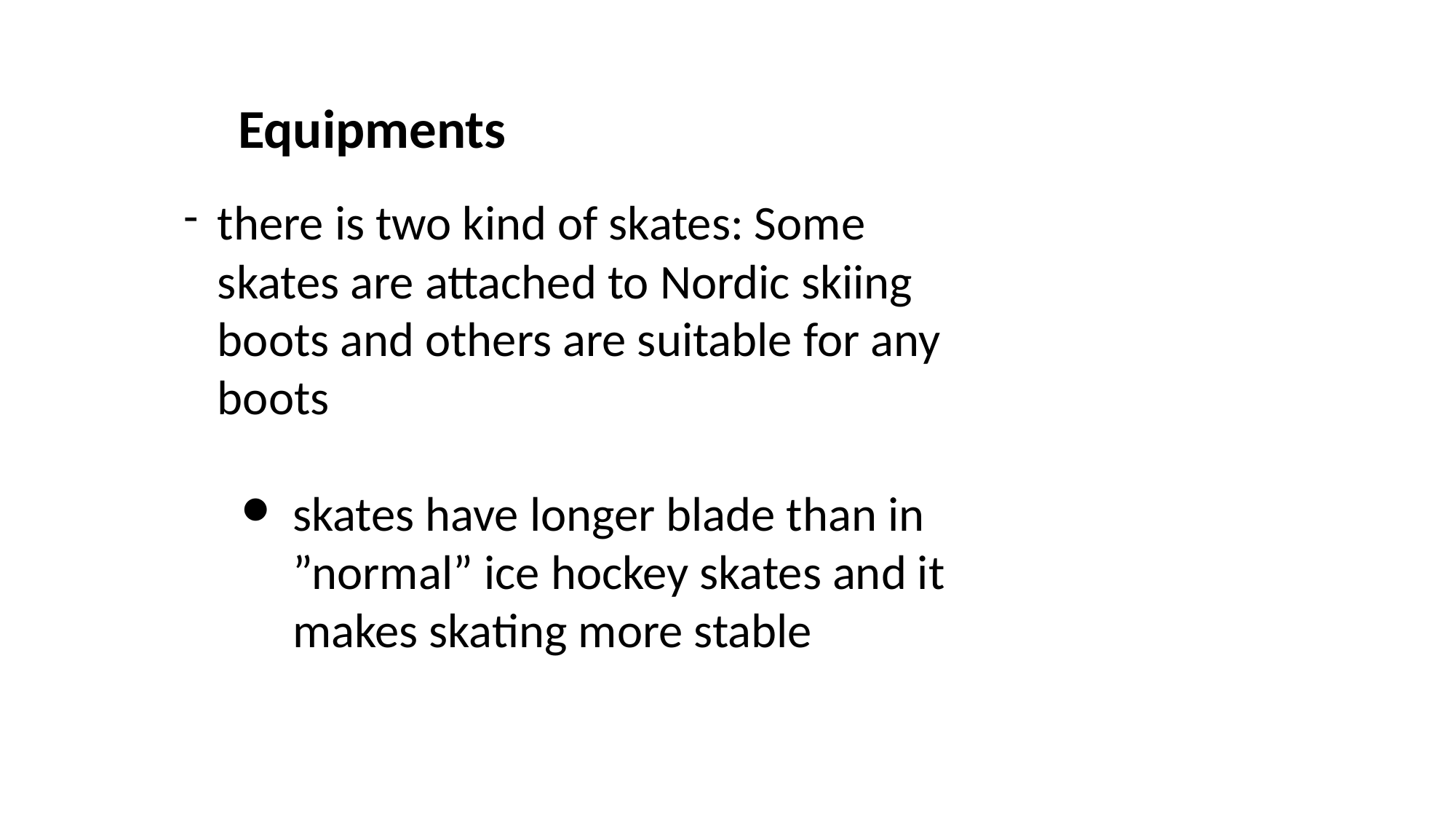

Equipments

there is two kind of skates: Some skates are attached to Nordic skiing boots and others are suitable for any boots

skates have longer blade than in ”normal” ice hockey skates and it makes skating more stable